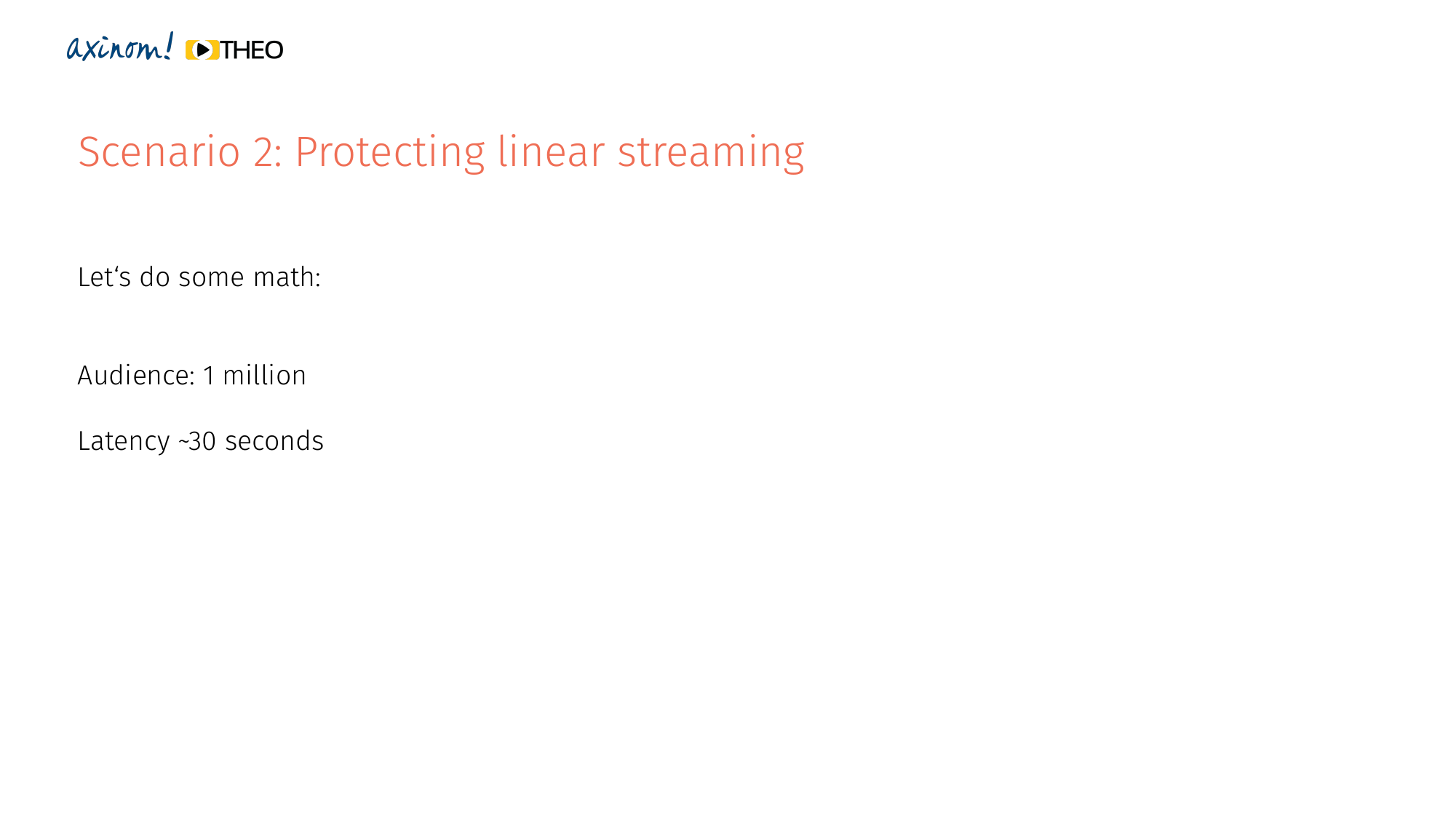

Scenario 2: Protecting linear streaming
Let‘s do some math:

Audience: 1 million

Latency ~30 seconds